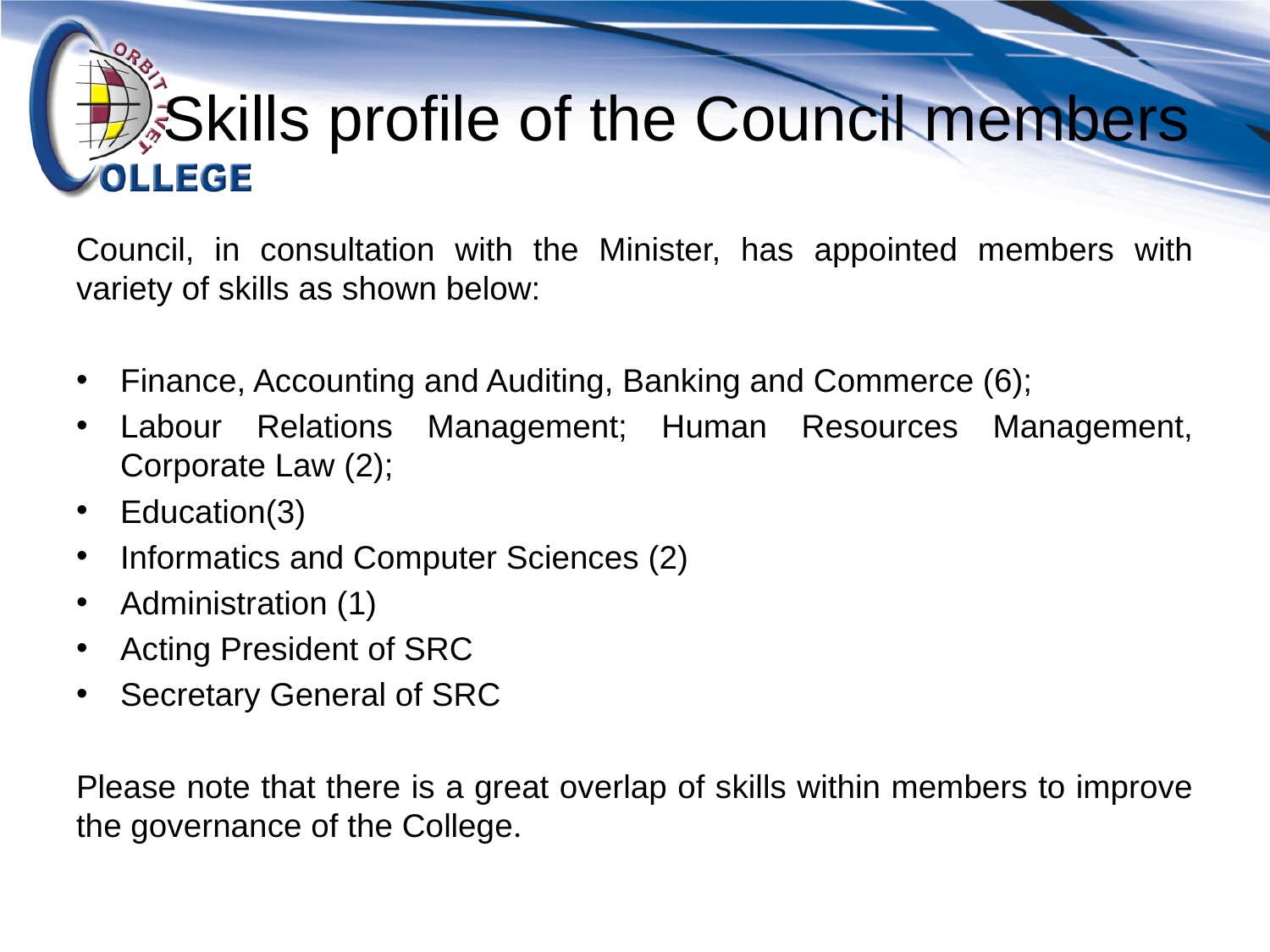

# Skills profile of the Council members
Council, in consultation with the Minister, has appointed members with variety of skills as shown below:

Finance, Accounting and Auditing, Banking and Commerce (6);
Labour Relations Management; Human Resources Management, Corporate Law (2);
Education(3)
Informatics and Computer Sciences (2)
Administration (1)
Acting President of SRC
Secretary General of SRC

Please note that there is a great overlap of skills within members to improve the governance of the College.